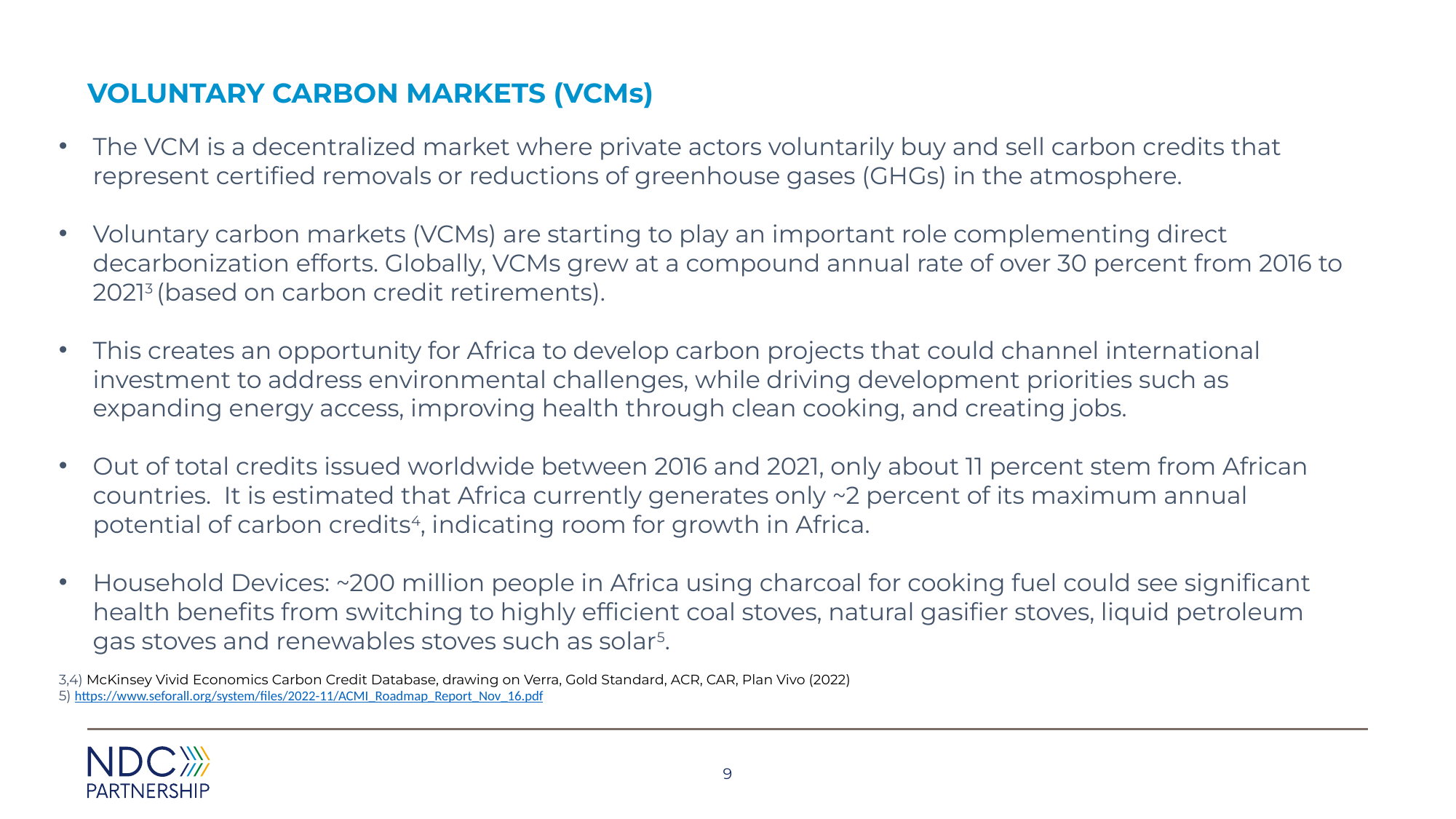

Voluntary Carbon Markets (VCMs)
The VCM is a decentralized market where private actors voluntarily buy and sell carbon credits that represent certified removals or reductions of greenhouse gases (GHGs) in the atmosphere.

Voluntary carbon markets (VCMs) are starting to play an important role complementing direct decarbonization efforts. Globally, VCMs grew at a compound annual rate of over 30 percent from 2016 to 20213 (based on carbon credit retirements).

This creates an opportunity for Africa to develop carbon projects that could channel international investment to address environmental challenges, while driving development priorities such as expanding energy access, improving health through clean cooking, and creating jobs.

Out of total credits issued worldwide between 2016 and 2021, only about 11 percent stem from African countries.  It is estimated that Africa currently generates only ~2 percent of its maximum annual potential of carbon credits4, indicating room for growth in Africa.

Household Devices: ~200 million people in Africa using charcoal for cooking fuel could see significant health benefits from switching to highly efficient coal stoves, natural gasifier stoves, liquid petroleum gas stoves and renewables stoves such as solar5.

3,4) McKinsey Vivid Economics Carbon Credit Database, drawing on Verra, Gold Standard, ACR, CAR, Plan Vivo (2022)
5) https://www.seforall.org/system/files/2022-11/ACMI_Roadmap_Report_Nov_16.pdf

 1) McKinsey Vivid Economics Carbon Credit Database, drawing on Verra, Gold Standard, ACR, CAR, Plan Vivo (2022)
9